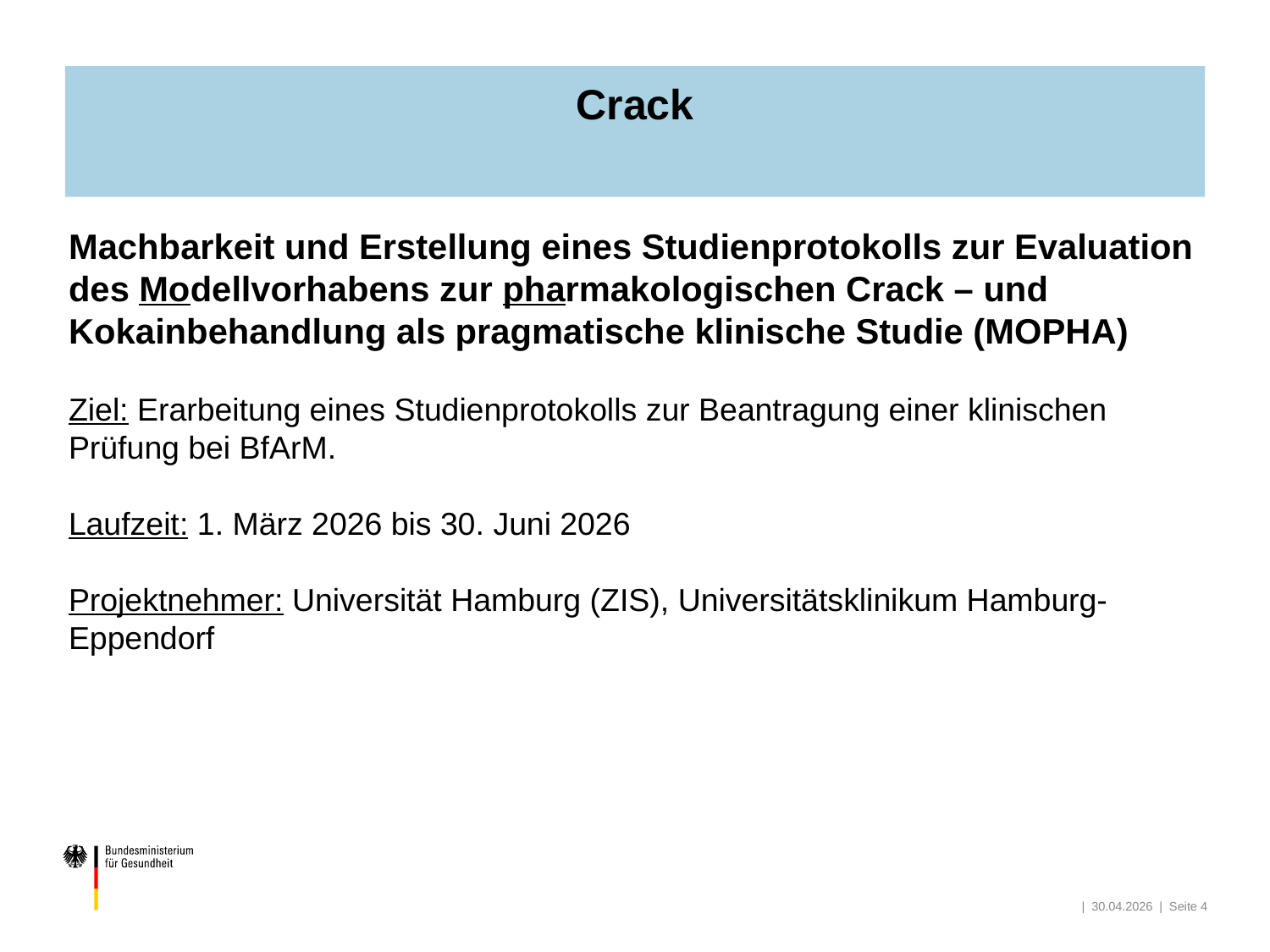

# Crack
Machbarkeit und Erstellung eines Studienprotokolls zur Evaluation des Modellvorhabens zur pharmakologischen Crack – und Kokainbehandlung als pragmatische klinische Studie (MOPHA)

Ziel: Erarbeitung eines Studienprotokolls zur Beantragung einer klinischen Prüfung bei BfArM.

Laufzeit: 1. März 2026 bis 30. Juni 2026

Projektnehmer: Universität Hamburg (ZIS), Universitätsklinikum Hamburg-Eppendorf